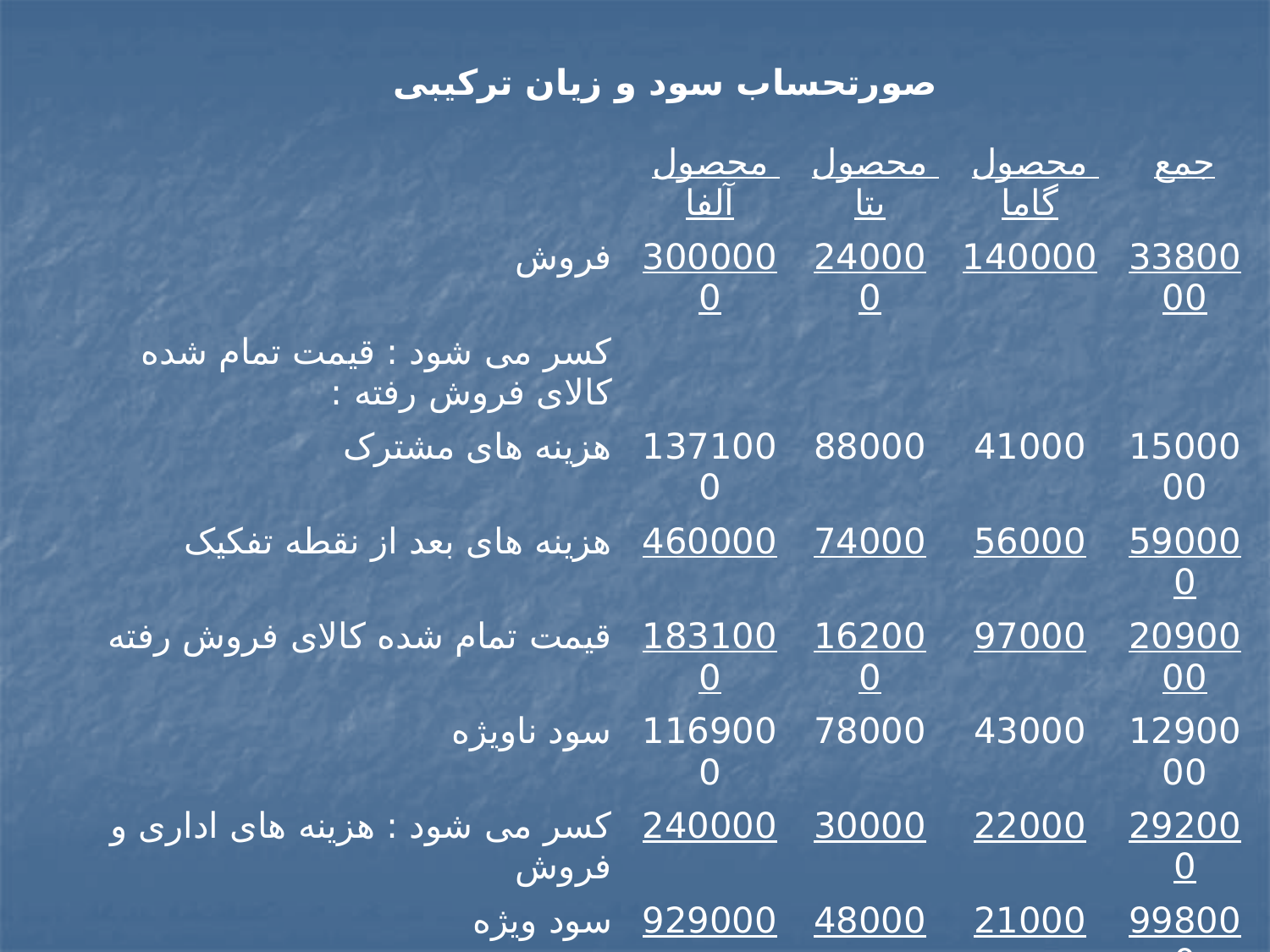

| صورتحساب سود و زیان ترکیبی |  |  |  |  |
| --- | --- | --- | --- | --- |
|  | محصول آلفا | محصول بتا | محصول گاما | جمع |
| فروش | 3000000 | 240000 | 140000 | 3380000 |
| کسر می شود : قیمت تمام شده کالای فروش رفته : |  |  |  |  |
| هزینه های مشترک | 1371000 | 88000 | 41000 | 1500000 |
| هزینه های بعد از نقطه تفکیک | 460000 | 74000 | 56000 | 590000 |
| قیمت تمام شده کالای فروش رفته | 1831000 | 162000 | 97000 | 2090000 |
| سود ناویژه | 1169000 | 78000 | 43000 | 1290000 |
| کسر می شود : هزینه های اداری و فروش | 240000 | 30000 | 22000 | 292000 |
| سود ویژه | 929000 | 48000 | 21000 | 998000 |